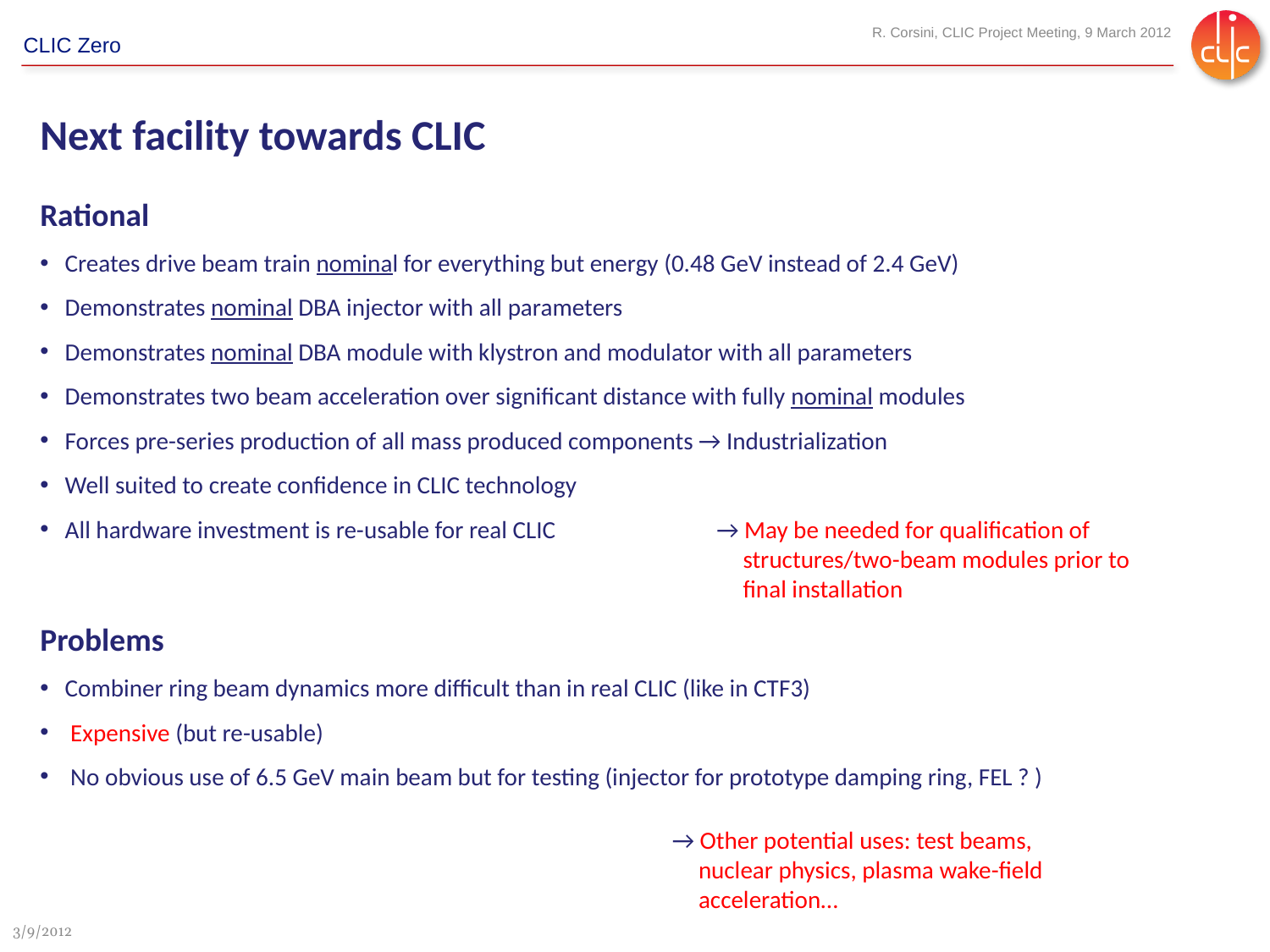

Next facility towards CLIC
Rational
Creates drive beam train nominal for everything but energy (0.48 GeV instead of 2.4 GeV)
Demonstrates nominal DBA injector with all parameters
Demonstrates nominal DBA module with klystron and modulator with all parameters
Demonstrates two beam acceleration over significant distance with fully nominal modules
Forces pre-series production of all mass produced components → Industrialization
Well suited to create confidence in CLIC technology
All hardware investment is re-usable for real CLIC

Problems
Combiner ring beam dynamics more difficult than in real CLIC (like in CTF3)
 Expensive (but re-usable)
 No obvious use of 6.5 GeV main beam but for testing (injector for prototype damping ring, FEL ? )
 → May be needed for qualification of structures/two-beam modules prior to final installation
 → Other potential uses: test beams, nuclear physics, plasma wake-field acceleration…